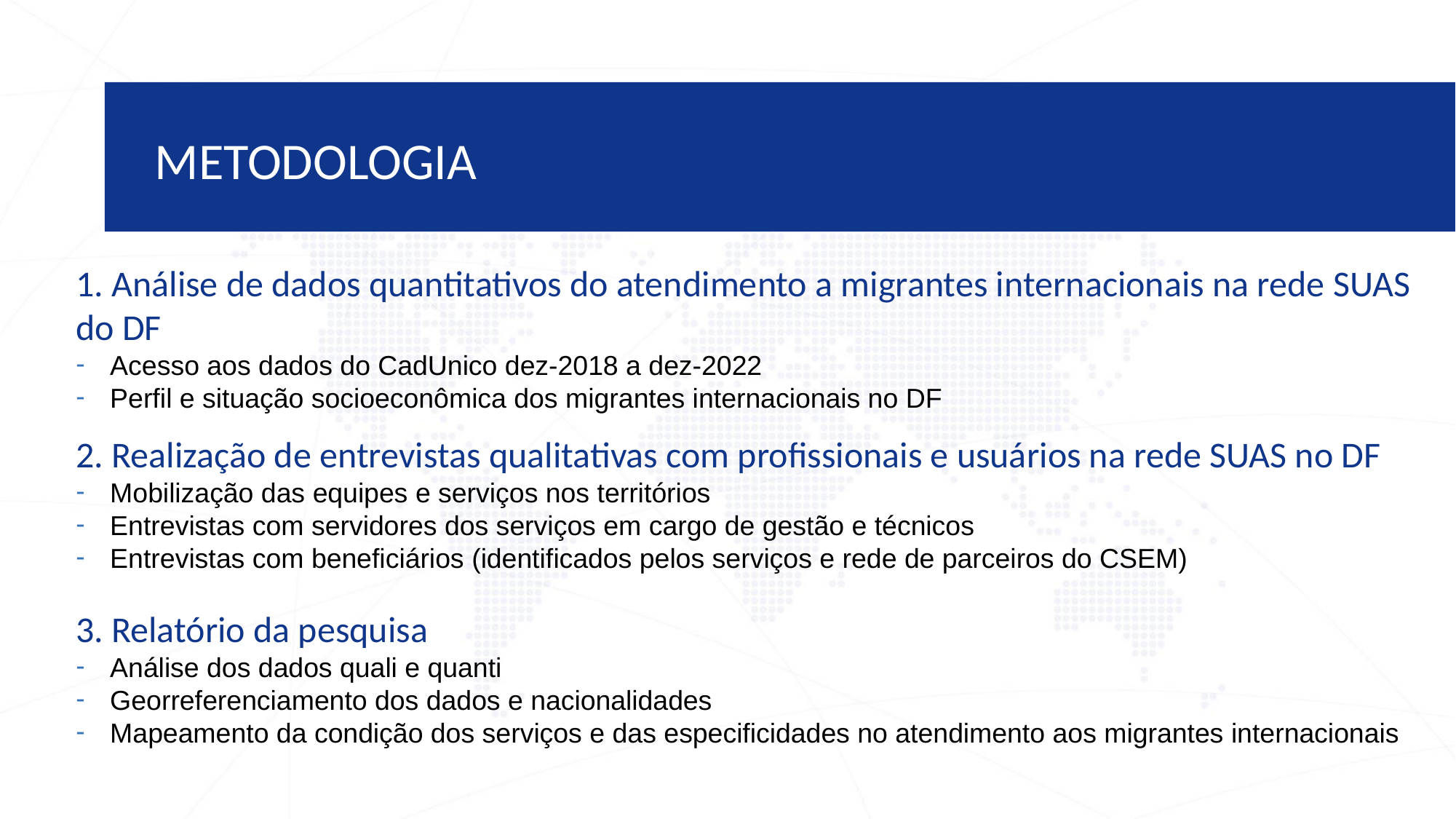

METODOLOGIA
1. Análise de dados quantitativos do atendimento a migrantes internacionais na rede SUAS do DF
Acesso aos dados do CadUnico dez-2018 a dez-2022
Perfil e situação socioeconômica dos migrantes internacionais no DF
2. Realização de entrevistas qualitativas com profissionais e usuários na rede SUAS no DF
Mobilização das equipes e serviços nos territórios
Entrevistas com servidores dos serviços em cargo de gestão e técnicos
Entrevistas com beneficiários (identificados pelos serviços e rede de parceiros do CSEM)

3. Relatório da pesquisa
Análise dos dados quali e quanti
Georreferenciamento dos dados e nacionalidades
Mapeamento da condição dos serviços e das especificidades no atendimento aos migrantes internacionais